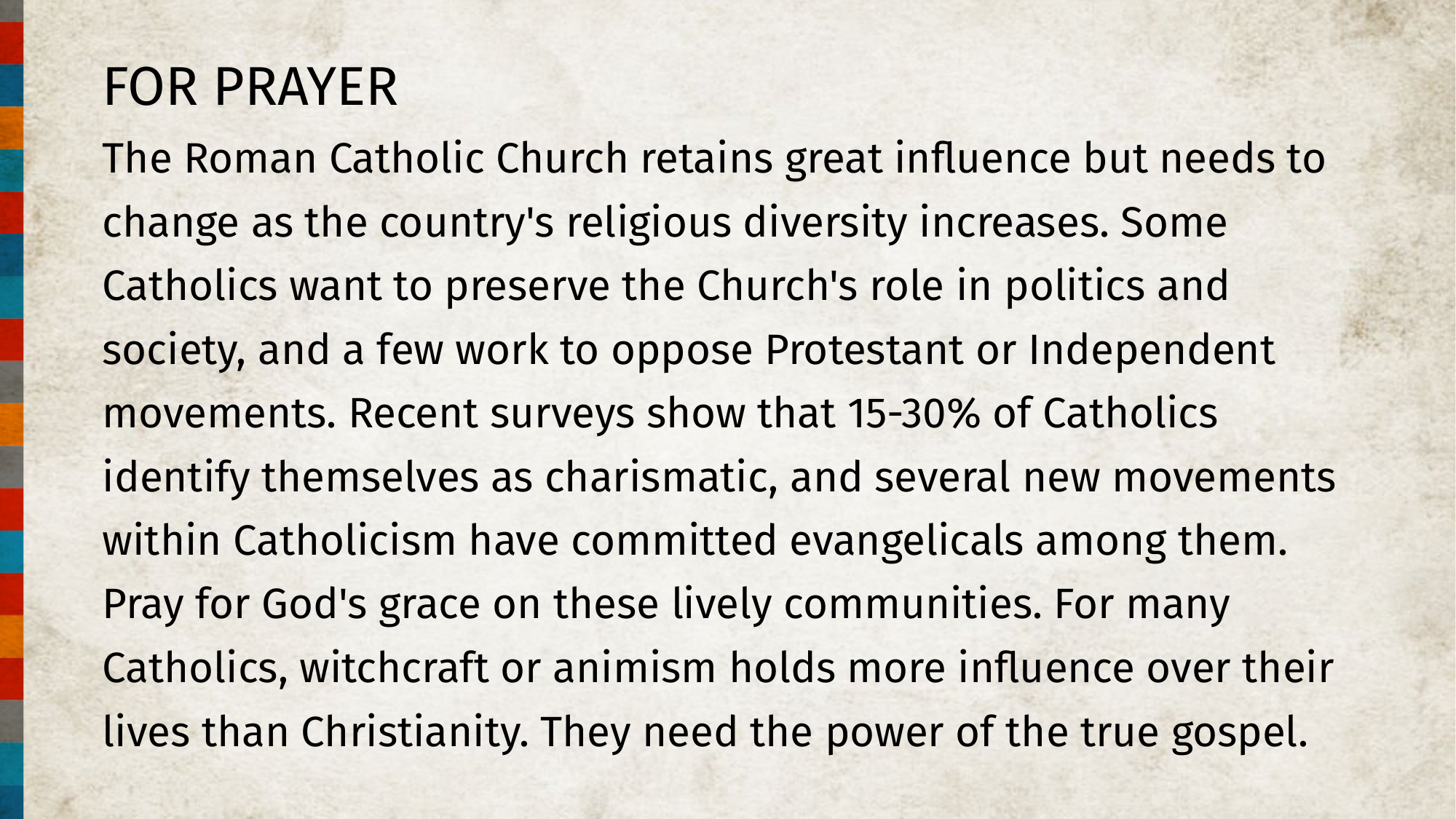

FOR PRAYER
The Roman Catholic Church retains great influence but needs to change as the country's religious diversity increases. Some Catholics want to preserve the Church's role in politics and society, and a few work to oppose Protestant or Independent movements. Recent surveys show that 15-30% of Catholics identify themselves as charismatic, and several new movements within Catholicism have committed evangelicals among them. Pray for God's grace on these lively communities. For many Catholics, witchcraft or animism holds more influence over their lives than Christianity. They need the power of the true gospel.